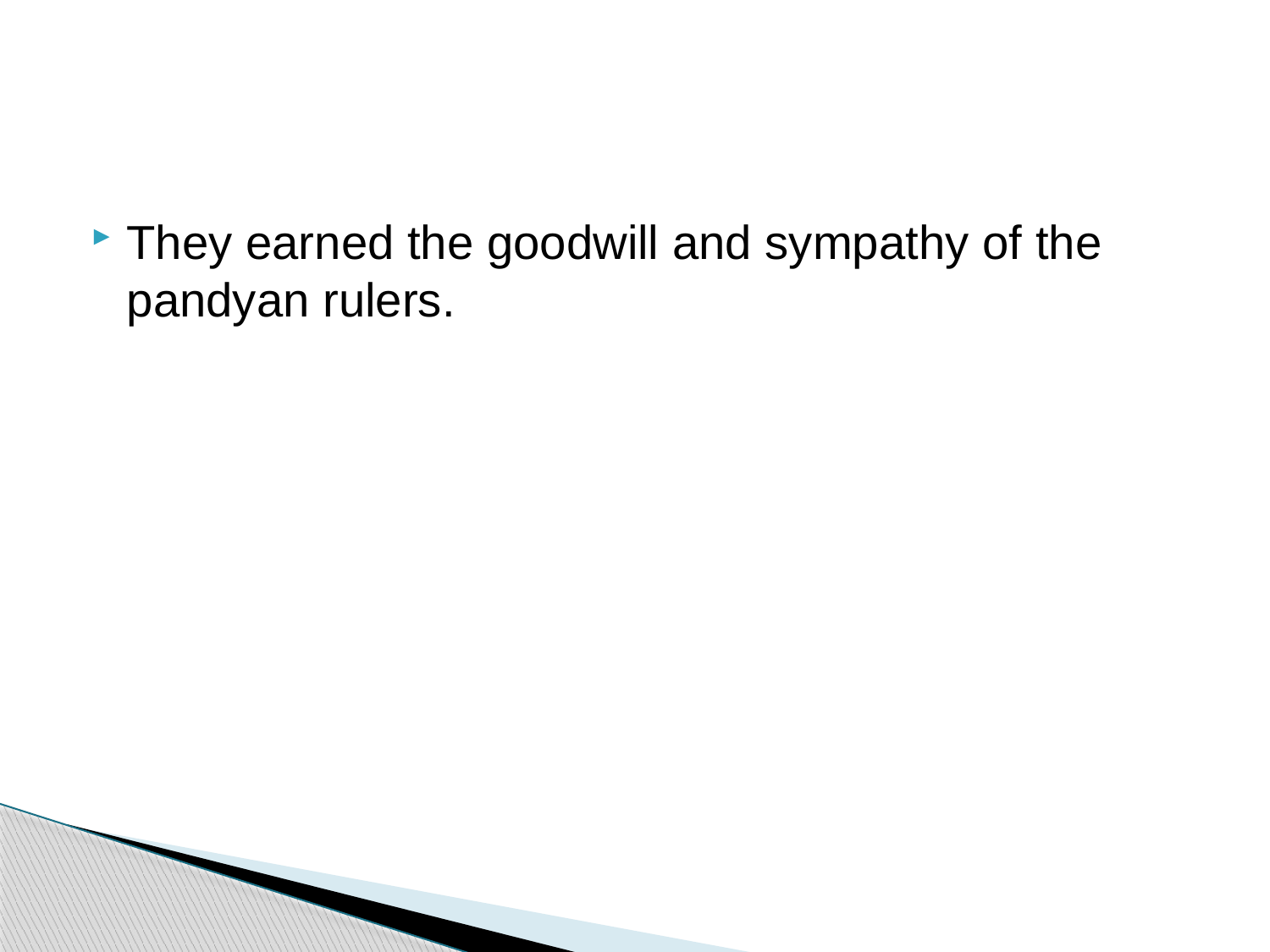

They earned the goodwill and sympathy of the pandyan rulers.